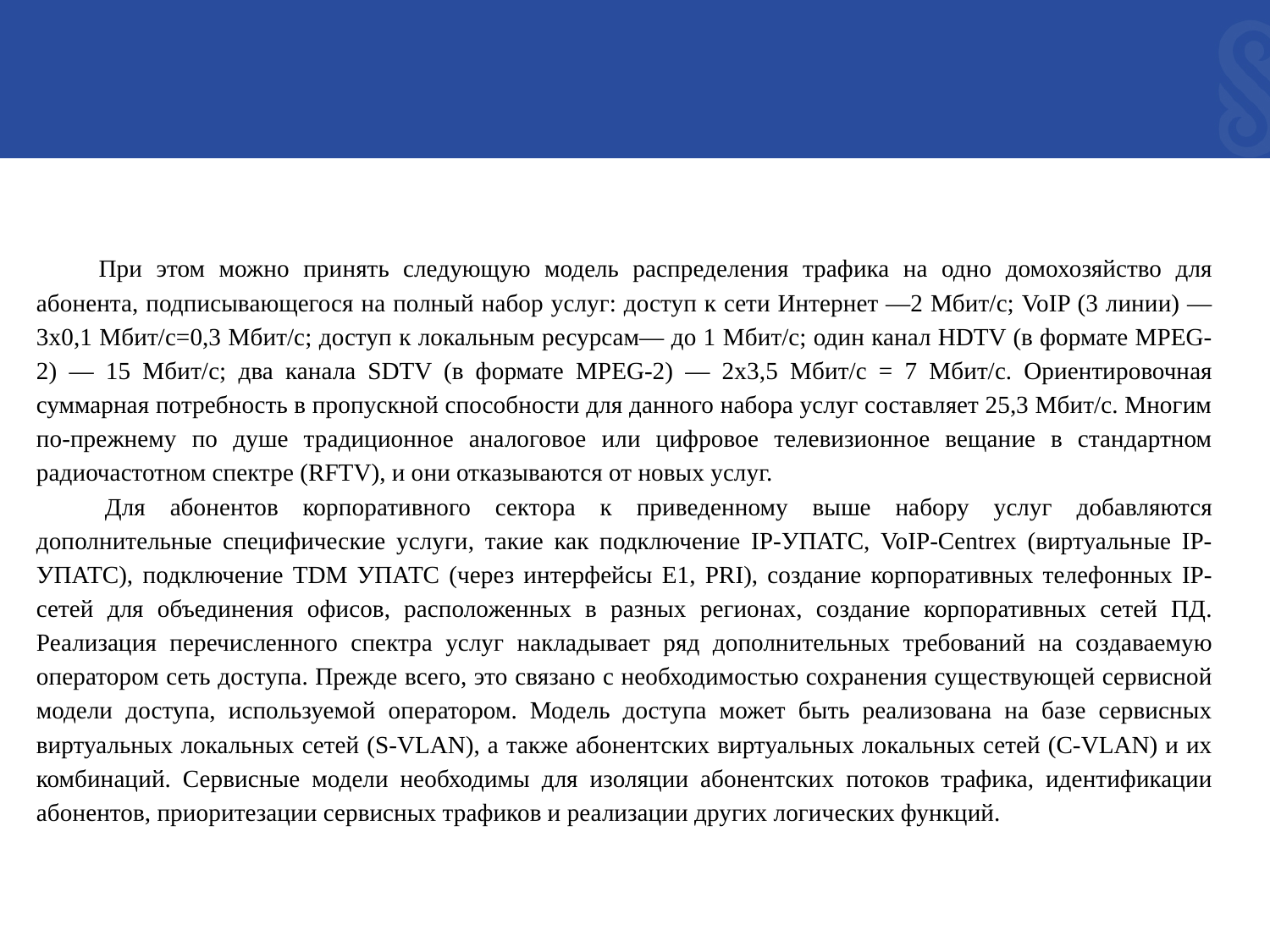

При этом можно принять следующую модель распределения трафика на одно домохозяйство для абонента, подписывающегося на полный набор услуг: доступ к сети Интернет —2 Мбит/с; VoIP (3 линии) — 3x0,1 Мбит/с=0,3 Мбит/с; доступ к локальным ресурсам— до 1 Мбит/с; один канал HDTV (в формате MPEG-2) — 15 Мбит/с; два канала SDTV (в формате MPEG-2) — 2х3,5 Мбит/с = 7 Мбит/с. Ориентировочная суммарная потребность в пропускной способности для данного набора услуг составляет 25,3 Мбит/с. Многим по-прежнему по душе традиционное аналоговое или цифровое телевизионное вещание в стандартном радиочастотном спектре (RFTV), и они отказываются от новых услуг.
Для абонентов корпоративного сектора к приведенному выше набору услуг добавляются дополнительные специфические услуги, такие как подключение IP-УПАТС, VoIP-Centrex (виртуальные IP-УПАТС), подключение TDM УПАТС (через интерфейсы E1, PRI), создание корпоративных телефонных IP-сетей для объединения офисов, расположенных в разных регионах, создание корпоративных сетей ПД. Реализация перечисленного спектра услуг накладывает ряд дополнительных требований на создаваемую оператором сеть доступа. Прежде всего, это связано с необходимостью сохранения существующей сервисной модели доступа, используемой оператором. Модель доступа может быть реализована на базе сервисных виртуальных локальных сетей (S-VLAN), а также абонентских виртуальных локальных сетей (C-VLAN) и их комбинаций. Сервисные модели необходимы для изоляции абонентских потоков трафика, идентификации абонентов, приоритезации сервисных трафиков и реализации других логических функций.